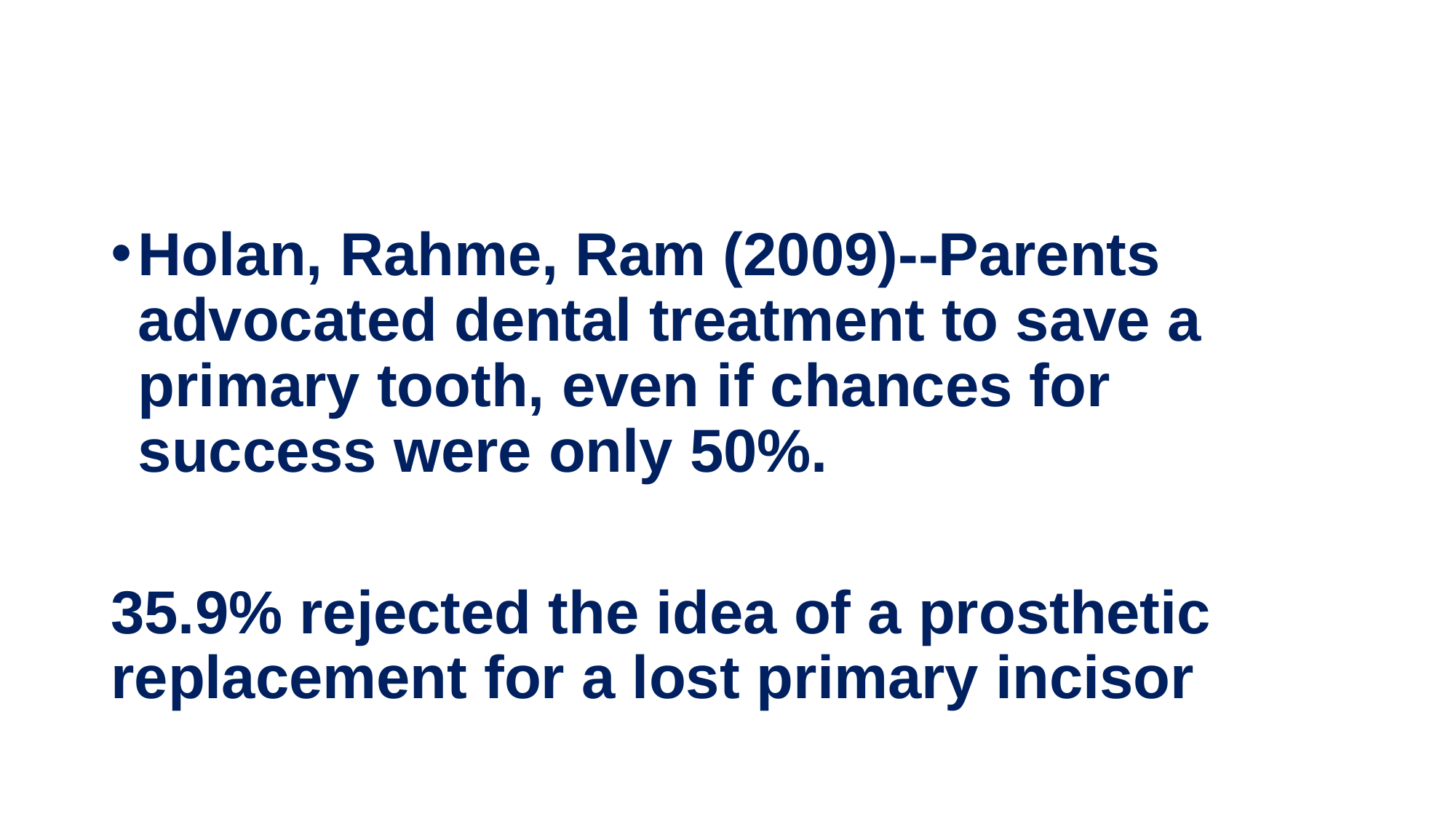

#
Holan, Rahme, Ram (2009)--Parents advocated dental treatment to save a primary tooth, even if chances for success were only 50%.

35.9% rejected the idea of a prosthetic replacement for a lost primary incisor